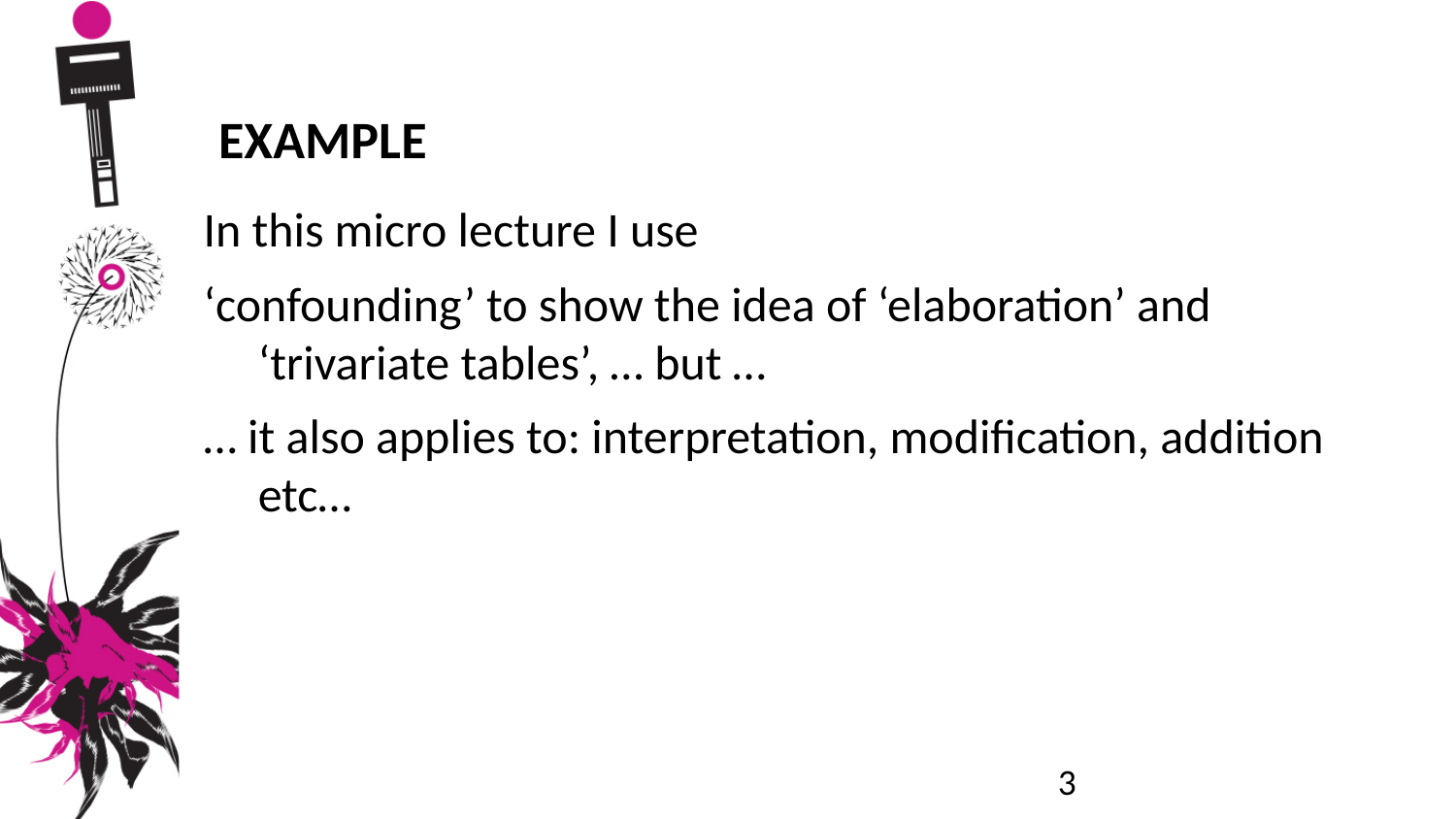

example
In this micro lecture I use
‘confounding’ to show the idea of ‘elaboration’ and ‘trivariate tables’, … but …
… it also applies to: interpretation, modification, addition etc…
3